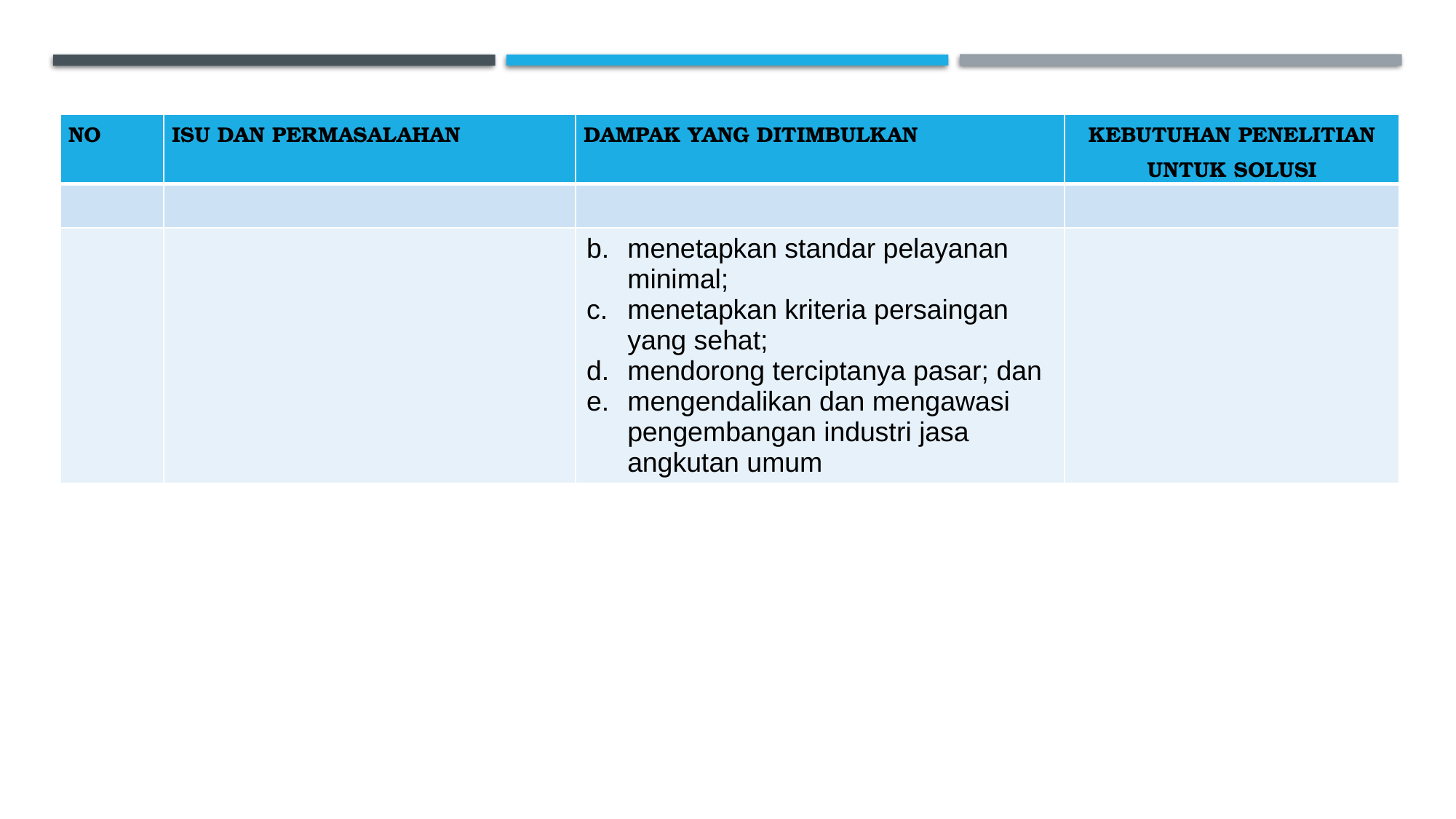

| NO | ISU DAN PERMASALAHAN | DAMPAK YANG DITIMBULKAN | KEBUTUHAN PENELITIAN UNTUK SOLUSI |
| --- | --- | --- | --- |
|  |  |  |  |
|  |  | menetapkan standar pelayanan minimal; menetapkan kriteria persaingan yang sehat; mendorong terciptanya pasar; dan mengendalikan dan mengawasi pengembangan industri jasa angkutan umum |  |